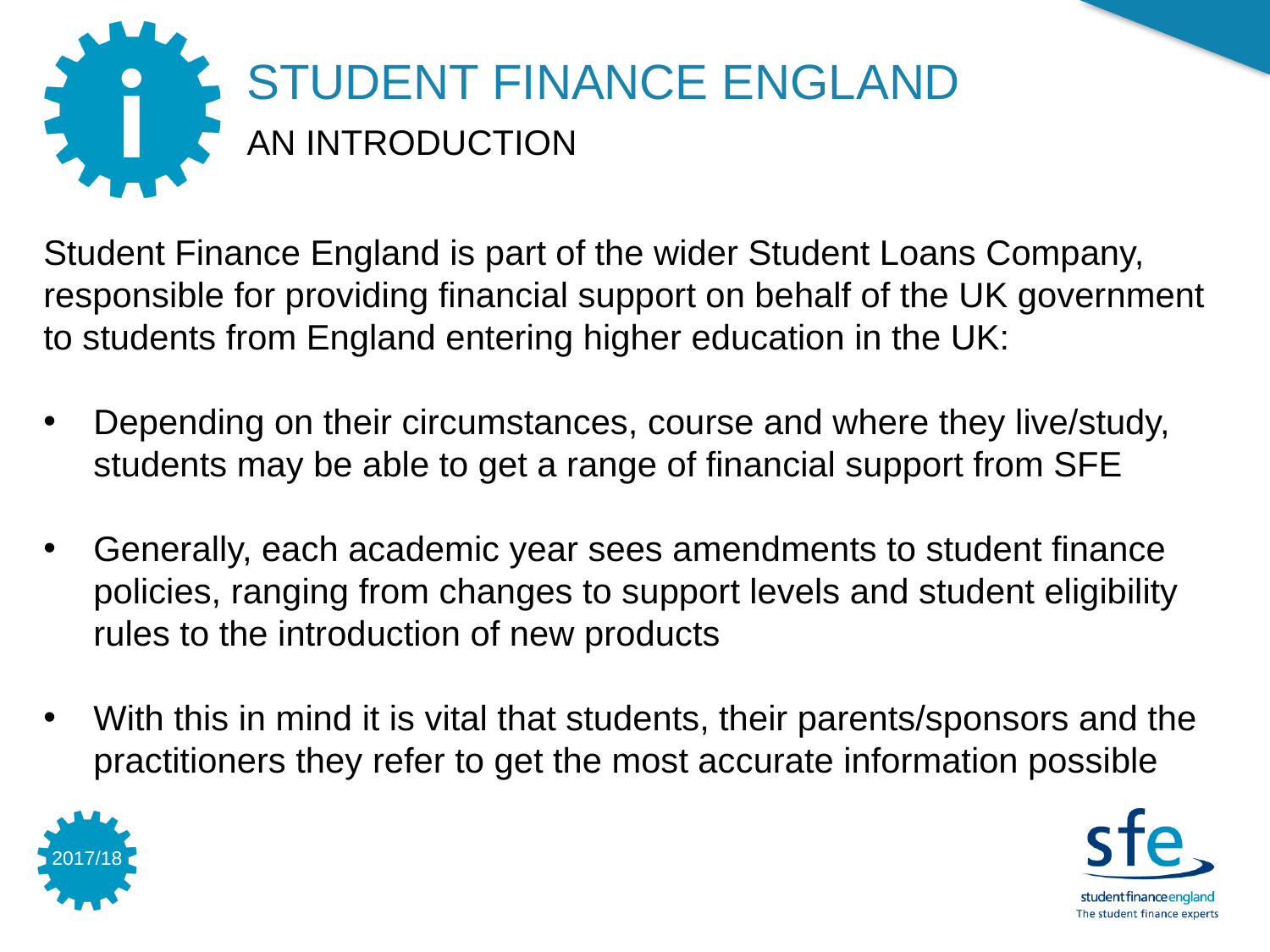

i
STUDENT FINANCE ENGLAND
AN INTRODUCTION
Student Finance England is part of the wider Student Loans Company,
responsible for providing financial support on behalf of the UK government
to students from England entering higher education in the UK:

Depending on their circumstances, course and where they live/study,
	students may be able to get a range of financial support from SFE

Generally, each academic year sees amendments to student finance policies, ranging from changes to support levels and student eligibility
	rules to the introduction of new products

With this in mind it is vital that students, their parents/sponsors and the practitioners they refer to get the most accurate information possible